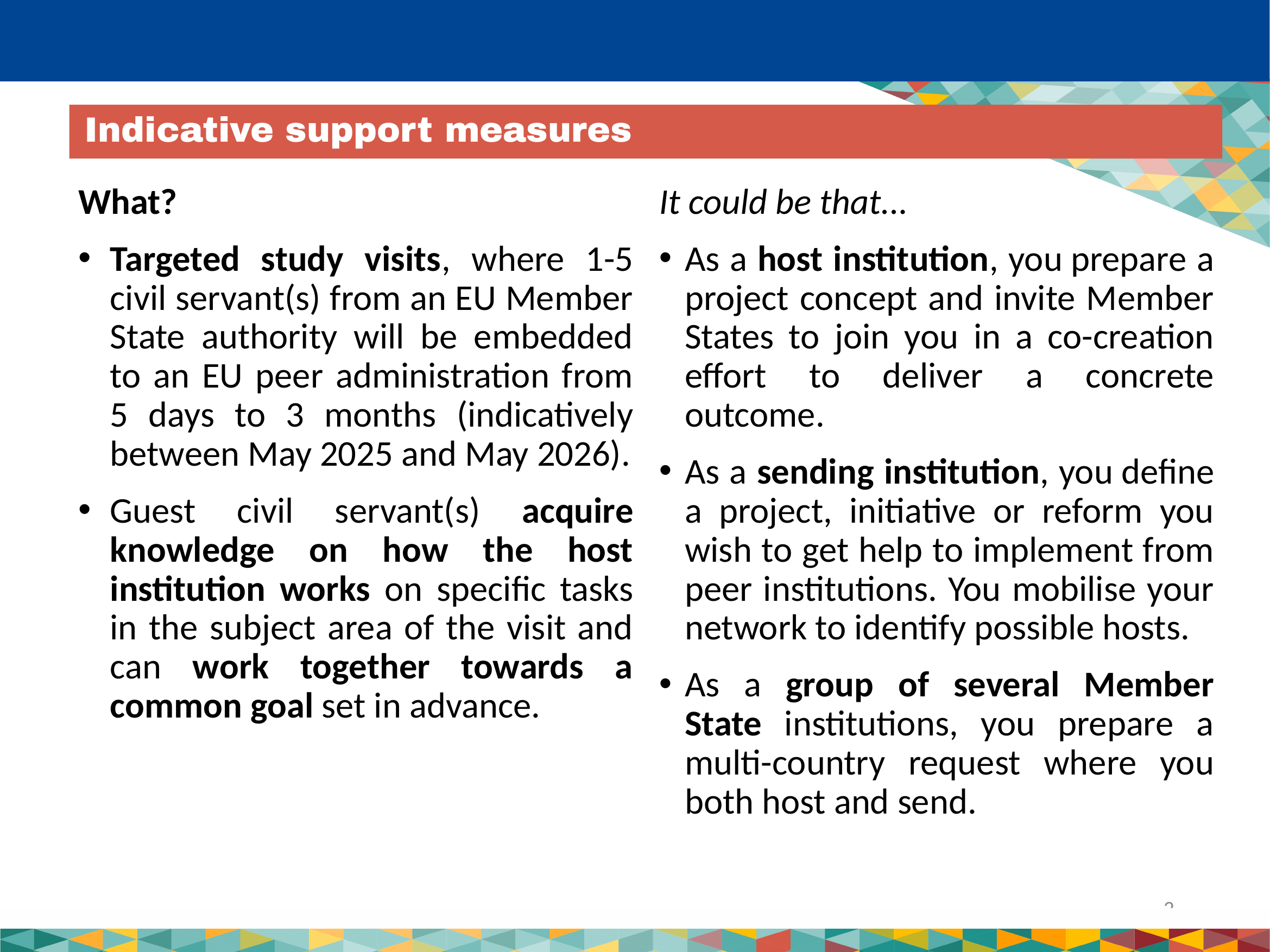

Indicative support measures
What?
Targeted study visits, where 1-5 civil servant(s) from an EU Member State authority will be embedded to an EU peer administration from 5 days to 3 months (indicatively between May 2025 and May 2026).
Guest civil servant(s) acquire knowledge on how the host institution works on specific tasks in the subject area of the visit and can work together towards a common goal set in advance.

It could be that...
As a host institution, you prepare a project concept and invite Member States to join you in a co-creation effort to deliver a concrete outcome.
As a sending institution, you define a project, initiative or reform you wish to get help to implement from peer institutions. You mobilise your network to identify possible hosts.
As a group of several Member State institutions, you prepare a multi-country request where you both host and send.
2